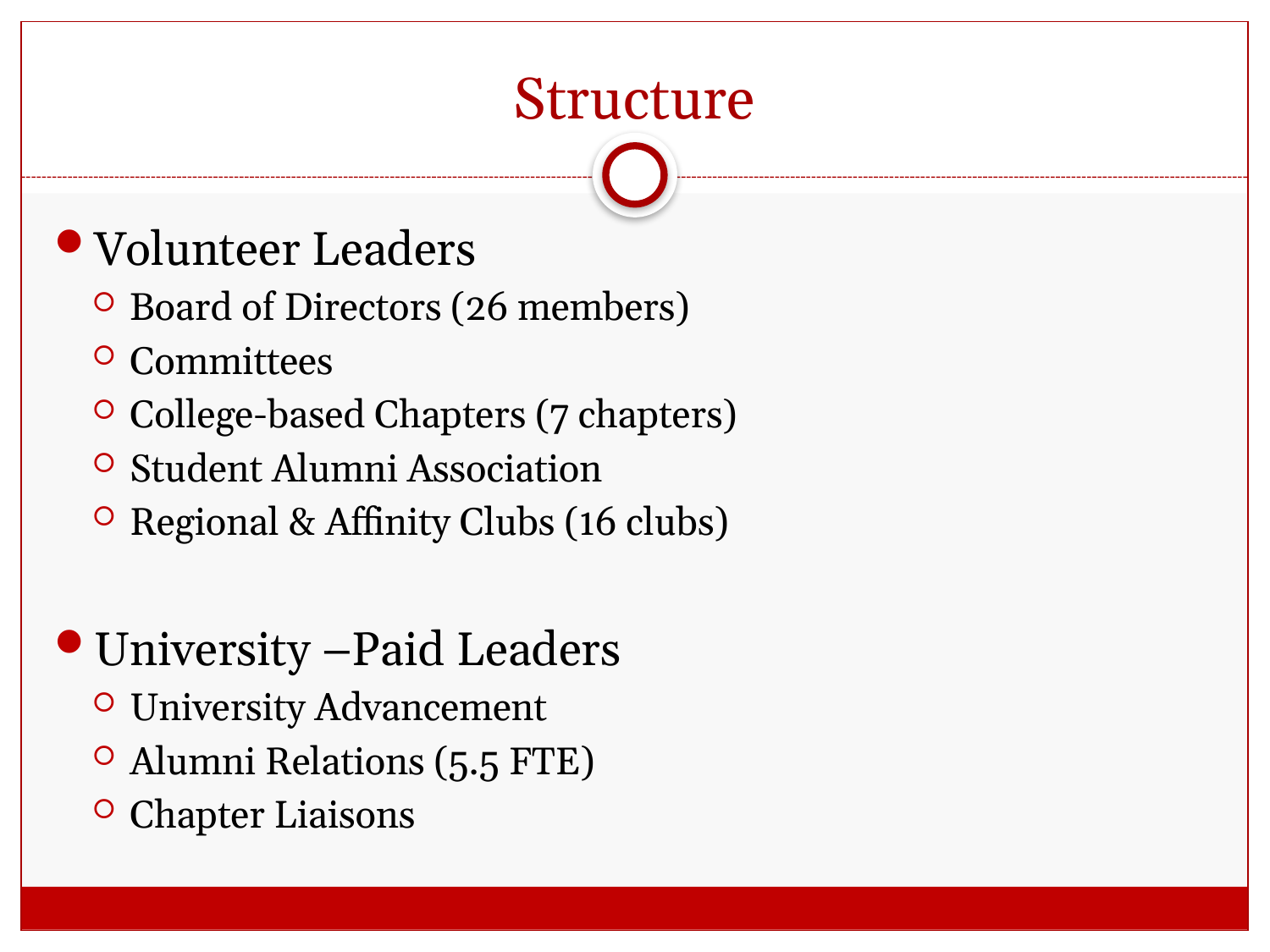

# Structure
Volunteer Leaders
Board of Directors (26 members)
Committees
College-based Chapters (7 chapters)
Student Alumni Association
Regional & Affinity Clubs (16 clubs)

University –Paid Leaders
University Advancement
Alumni Relations (5.5 FTE)
Chapter Liaisons